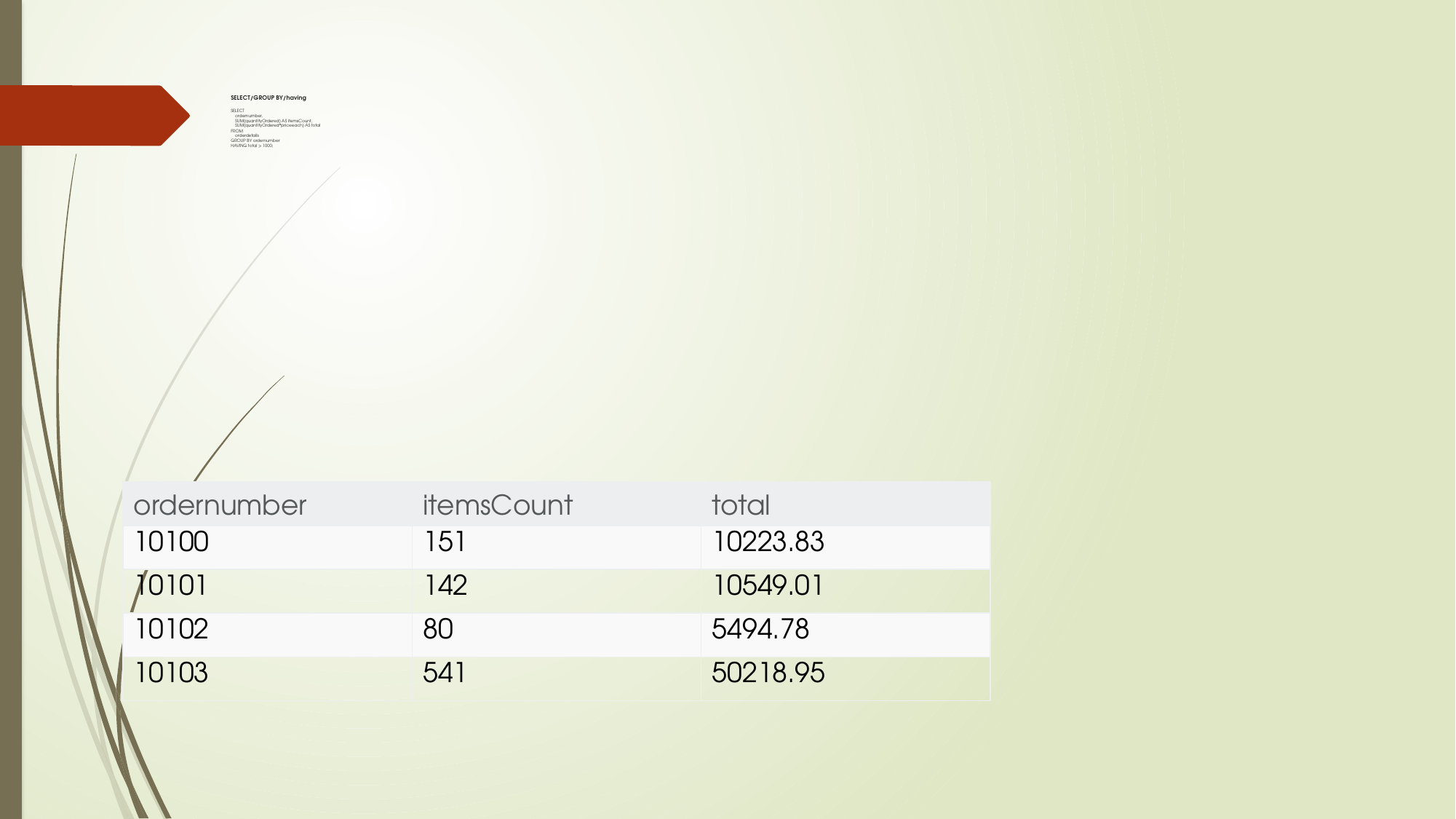

# SELECT/GROUP BY/having SELECT ordernumber, SUM(quantityOrdered) AS itemsCount, SUM(quantityOrdered*priceeach) AS total FROM orderdetails GROUP BY ordernumber HAVING total > 1000;

| ordernumber | itemsCount | total |
| --- | --- | --- |
| 10100 | 151 | 10223.83 |
| 10101 | 142 | 10549.01 |
| 10102 | 80 | 5494.78 |
| 10103 | 541 | 50218.95 |